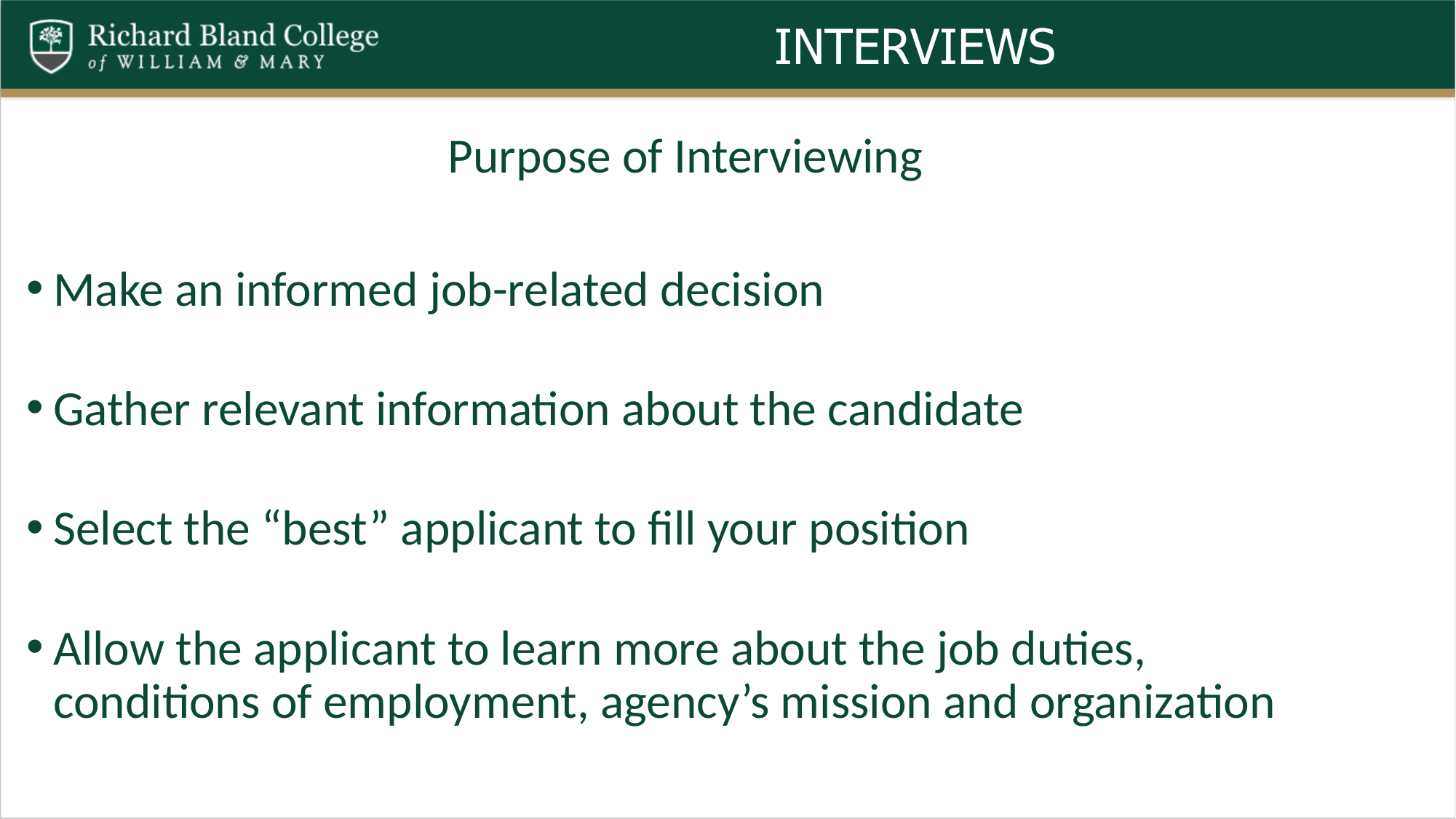

# interviews
Purpose of Interviewing

Make an informed job-related decision
Gather relevant information about the candidate
Select the “best” applicant to fill your position
Allow the applicant to learn more about the job duties, conditions of employment, agency’s mission and organization